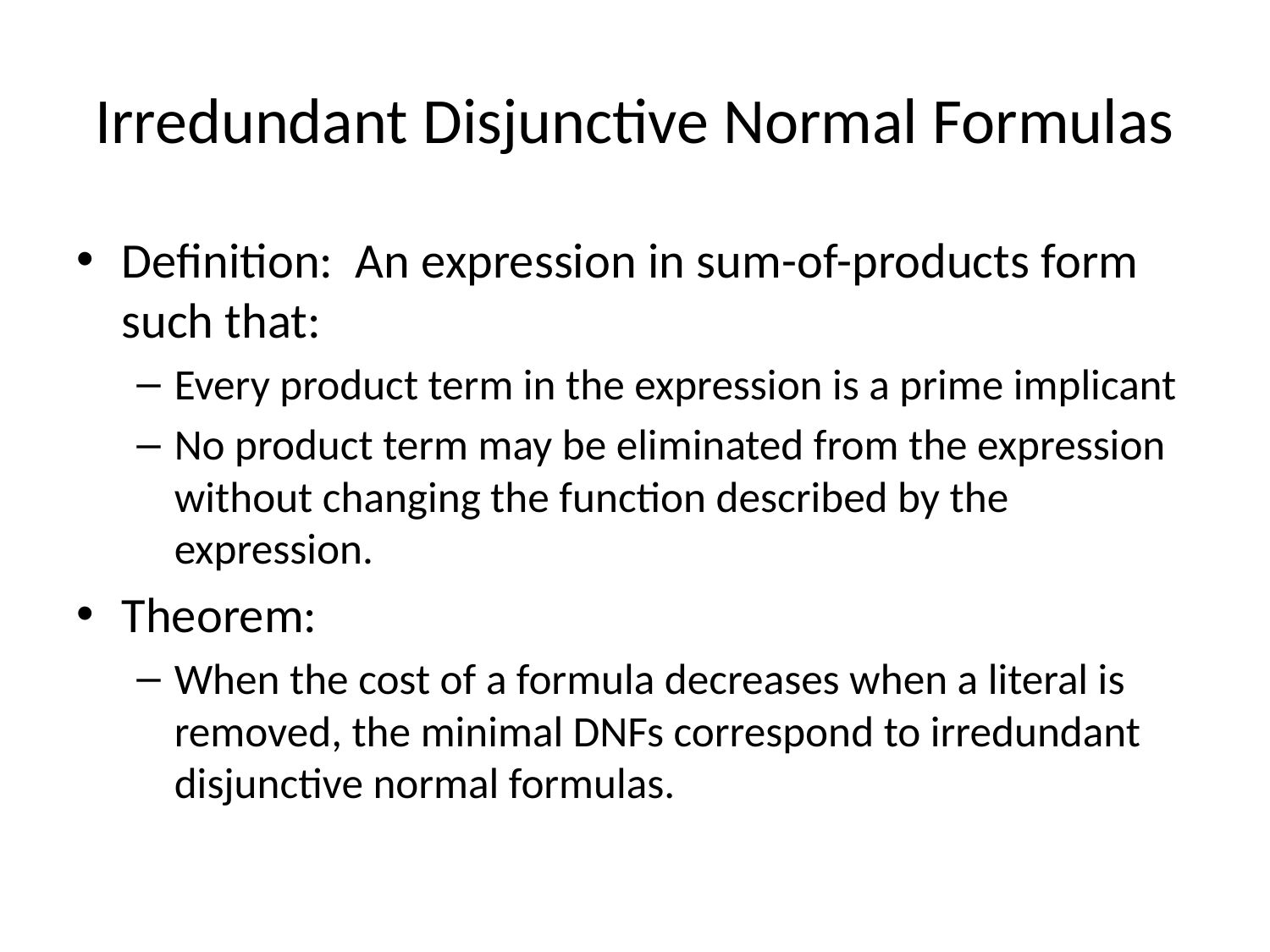

# Irredundant Disjunctive Normal Formulas
Definition:  An expression in sum-of-products form such that:
Every product term in the expression is a prime implicant
No product term may be eliminated from the expression without changing the function described by the expression.
Theorem:
When the cost of a formula decreases when a literal is removed, the minimal DNFs correspond to irredundant disjunctive normal formulas.